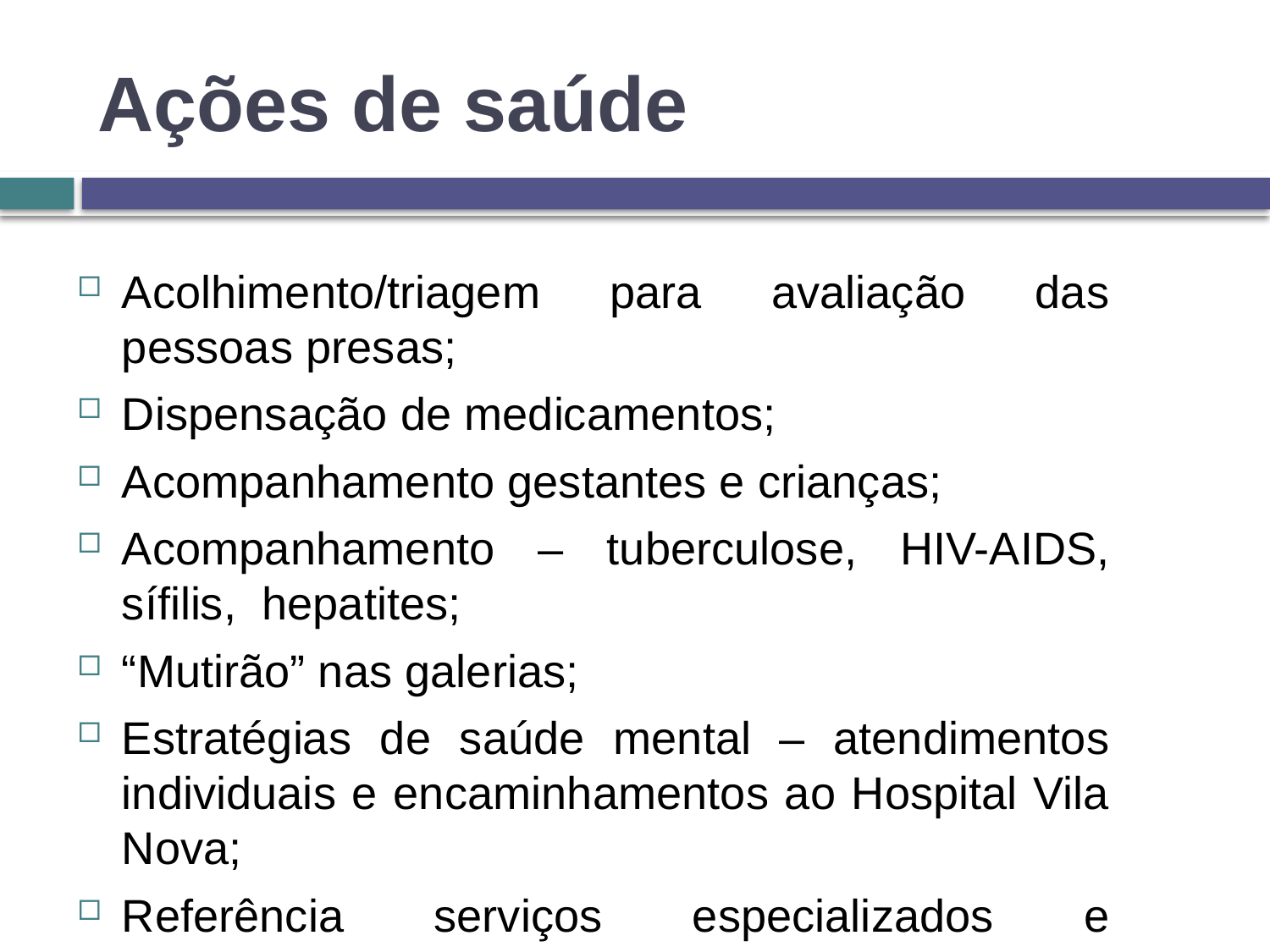

# Ações de saúde
Acolhimento/triagem para avaliação das pessoas presas;
Dispensação de medicamentos;
Acompanhamento gestantes e crianças;
Acompanhamento – tuberculose, HIV-AIDS, sífilis,  hepatites;
“Mutirão” nas galerias;
Estratégias de saúde mental – atendimentos individuais e encaminhamentos ao Hospital Vila Nova;
Referência serviços especializados e procedimentos;